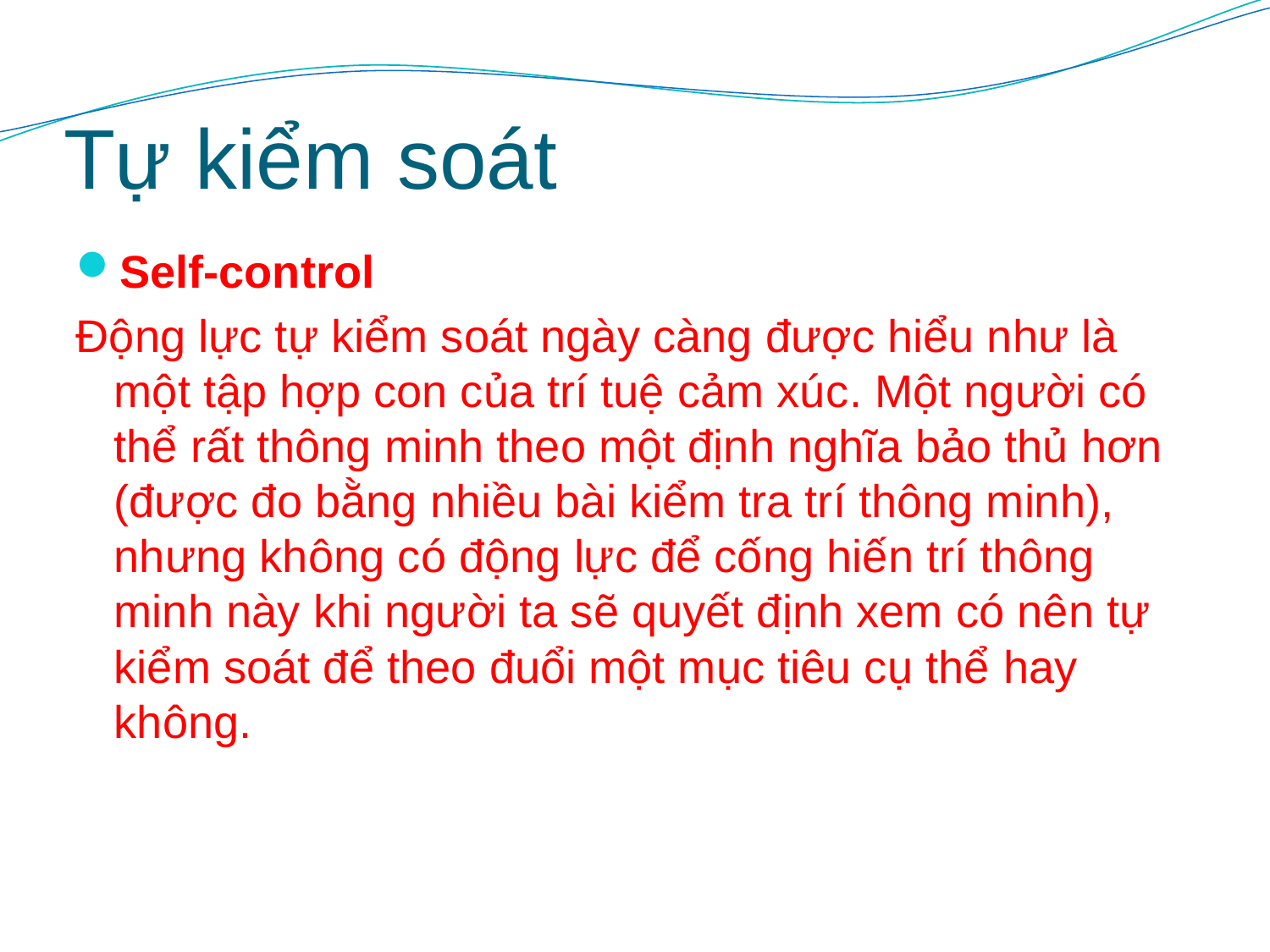

# Tự kiểm soát
Self-control
Động lực tự kiểm soát ngày càng được hiểu như là một tập hợp con của trí tuệ cảm xúc. Một người có thể rất thông minh theo một định nghĩa bảo thủ hơn (được đo bằng nhiều bài kiểm tra trí thông minh), nhưng không có động lực để cống hiến trí thông minh này khi người ta sẽ quyết định xem có nên tự kiểm soát để theo đuổi một mục tiêu cụ thể hay không.